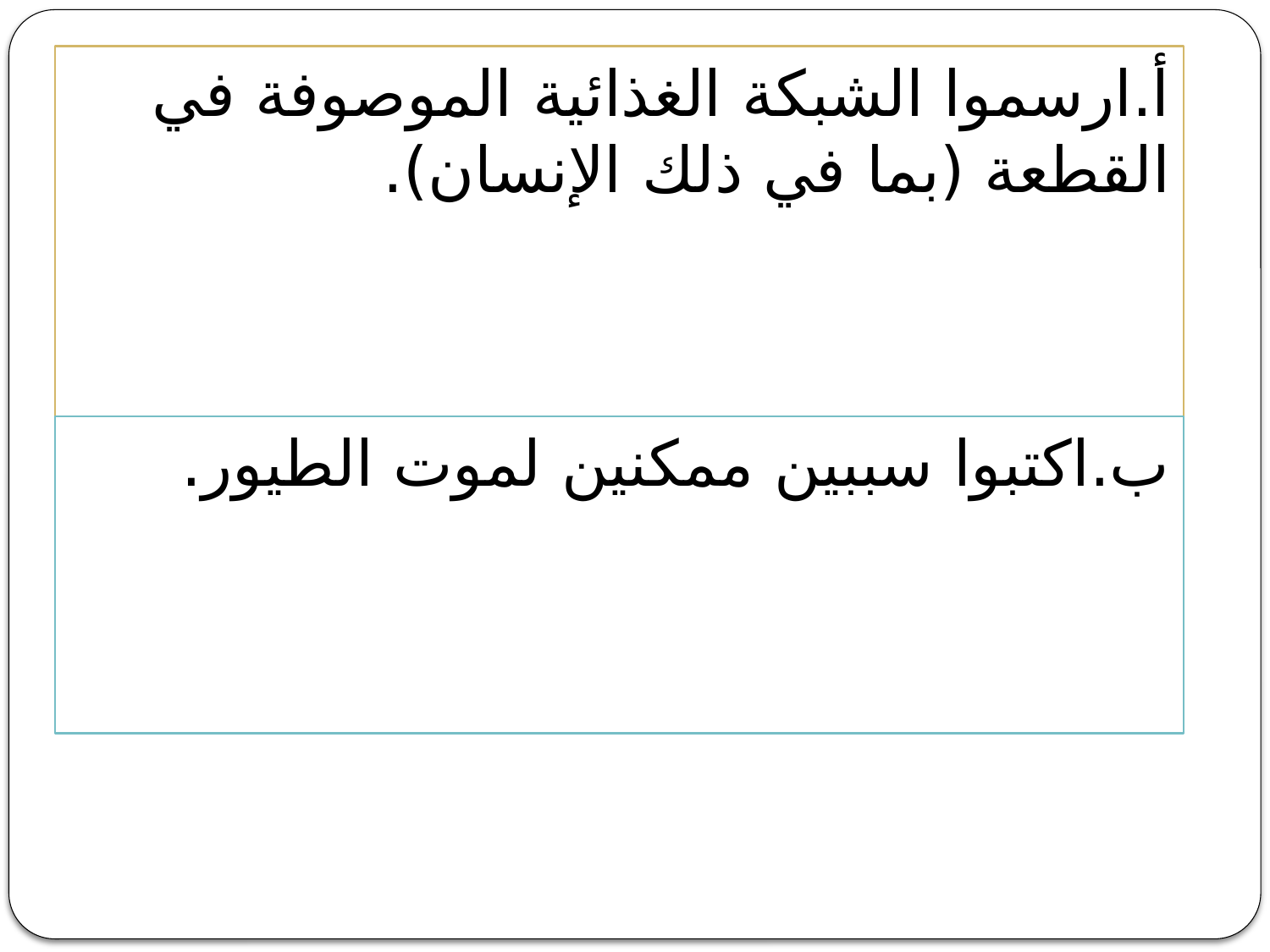

أ.ارسموا الشبكة الغذائية الموصوفة في القطعة (بما في ذلك الإنسان).

ب.اكتبوا سببين ممكنين لموت الطيور.